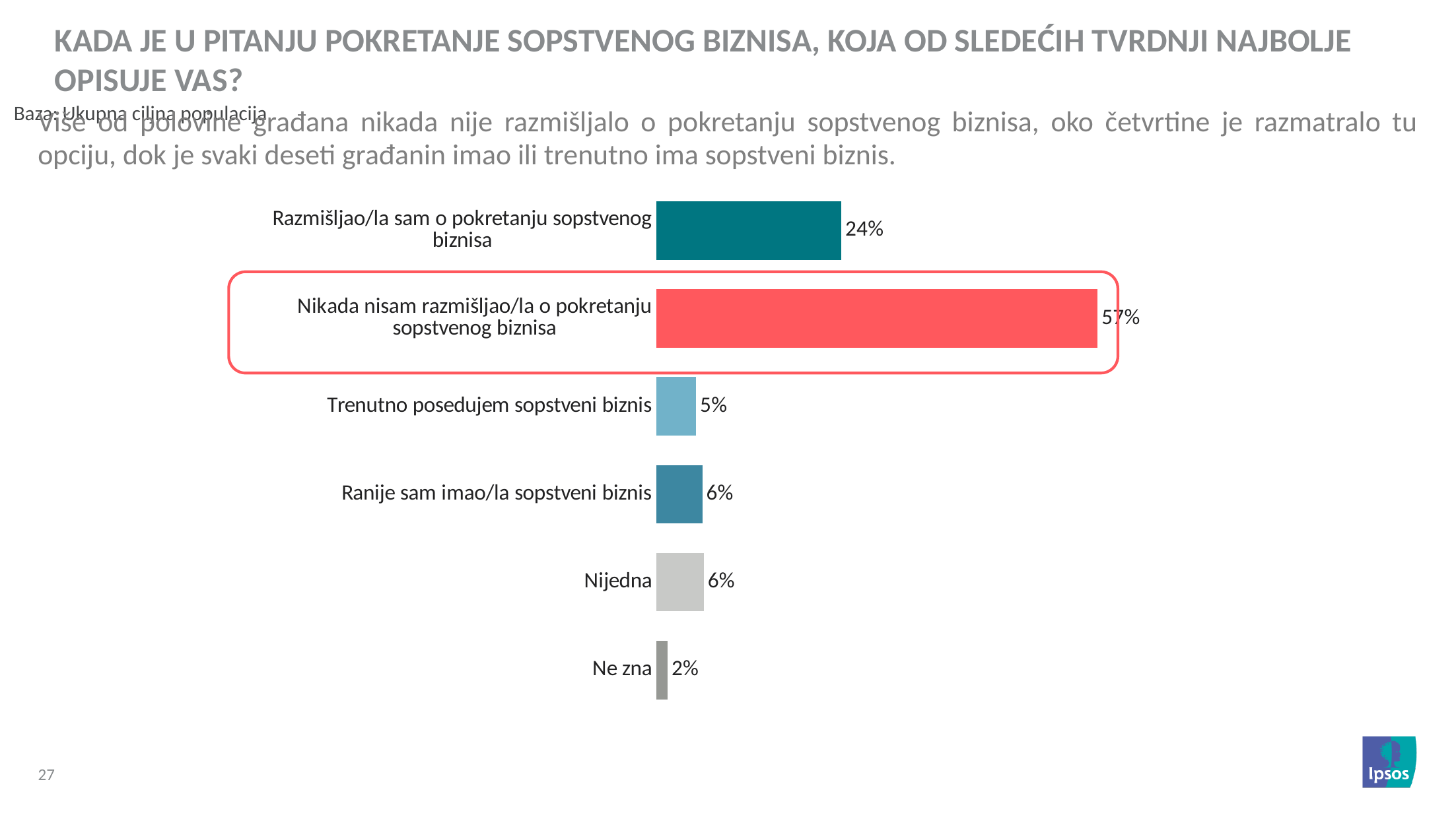

Kada je u pitanju pokretanje sopstvenog biznisa, koja od sledećih tvrdnji najbolje opisuje Vas?
Više od polovine građana nikada nije razmišljalo o pokretanju sopstvenog biznisa, oko četvrtine je razmatralo tu opciju, dok je svaki deseti građanin imao ili trenutno ima sopstveni biznis.

### Chart

| Category | Total |
|---|---|
| Razmišljao/la sam o pokretanju sopstvenog biznisa | 24.0 |
| Nikada nisam razmišljao/la o pokretanju sopstvenog biznisa | 57.2 |
| Trenutno posedujem sopstveni biznis | 5.2 |
| Ranije sam imao/la sopstveni biznis | 6.0 |
| Nijedna | 6.2 |
| Ne zna | 1.5 |
Baza: Ukupna ciljna populacija